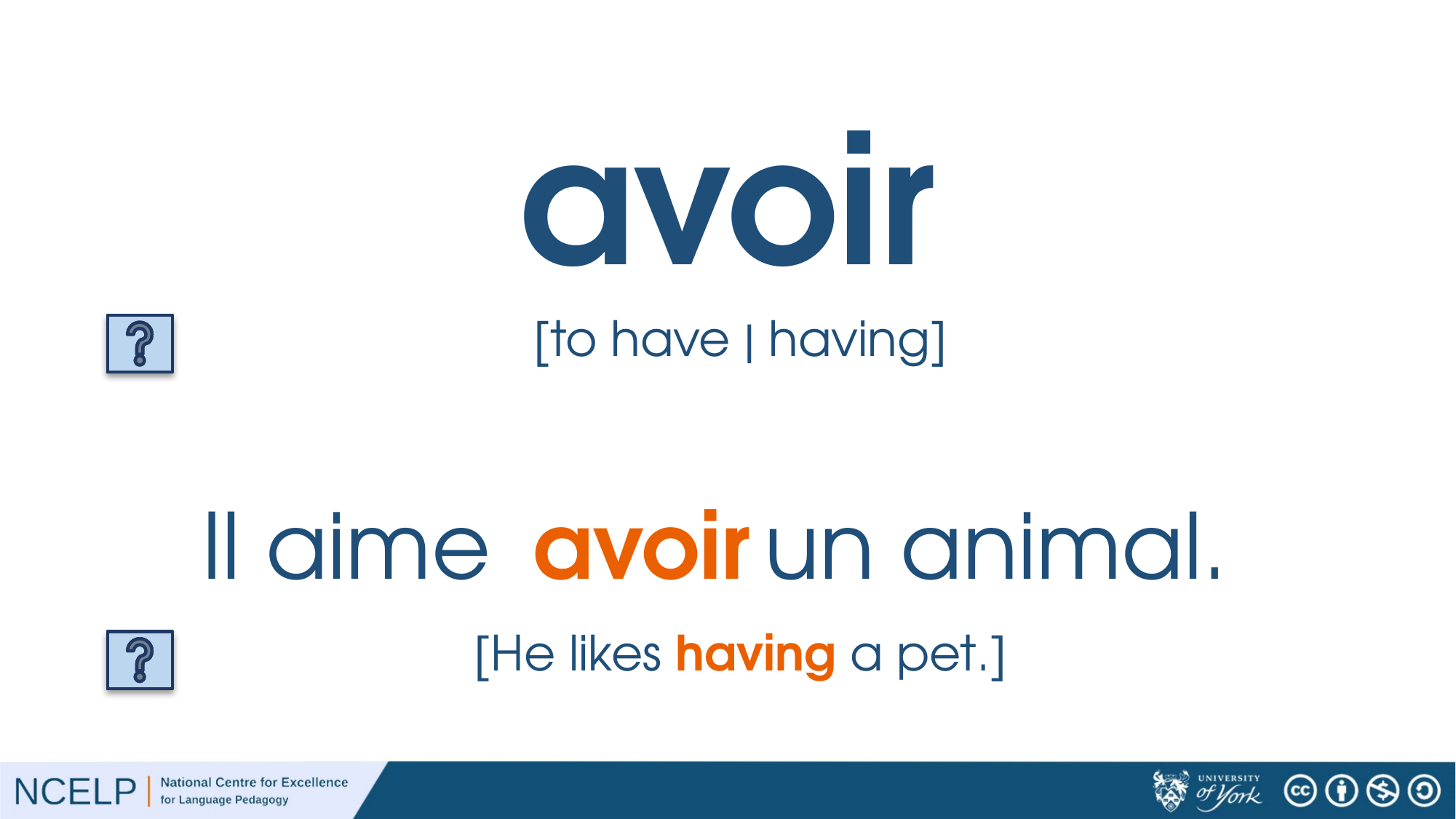

# avoir
[to have | having]

Il aime  	     un animal.
avoir
[He likes having a pet.]